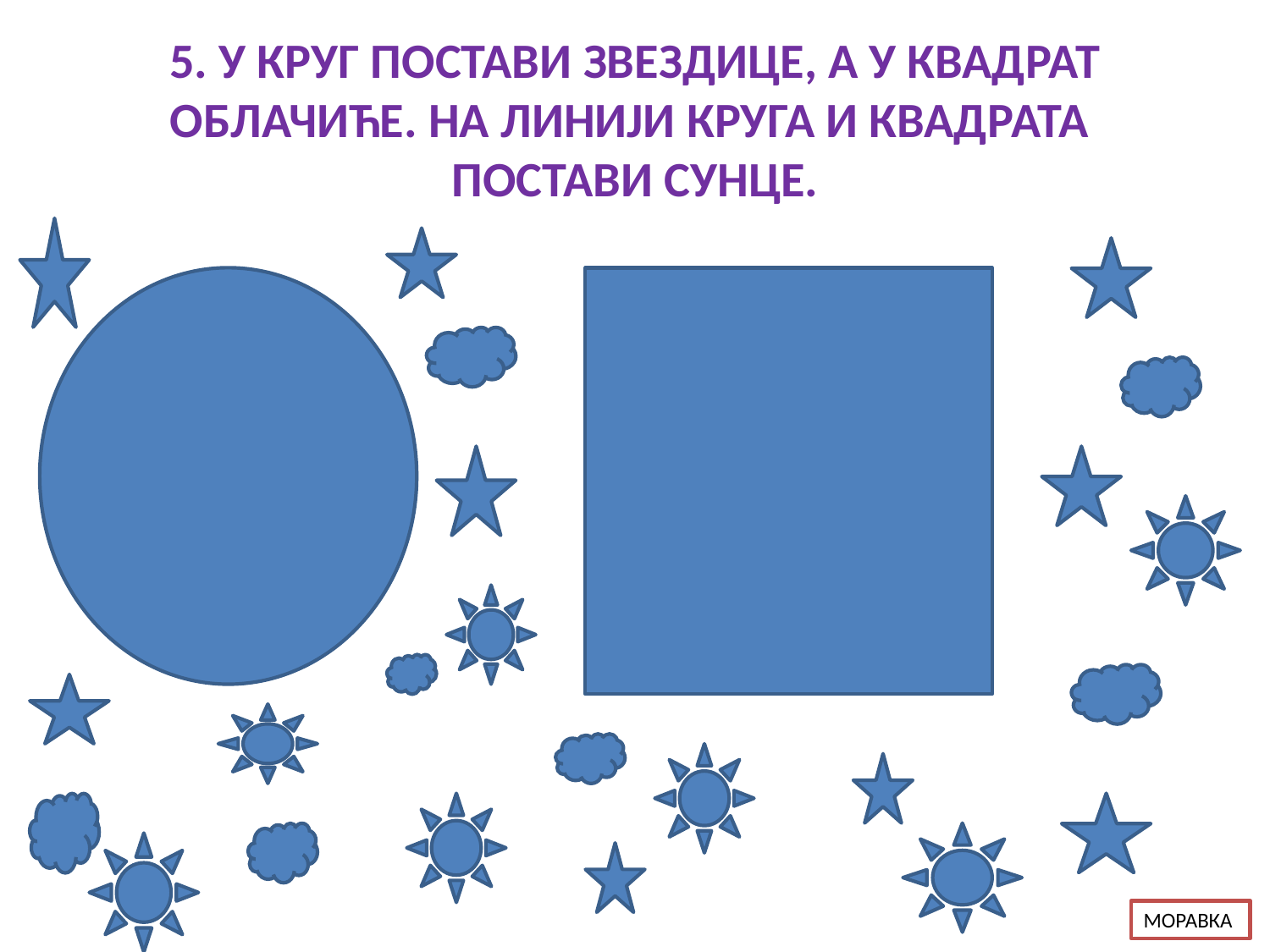

# 5. У КРУГ ПОСТАВИ ЗВЕЗДИЦЕ, А У КВАДРАТ ОБЛАЧИЋЕ. НА ЛИНИЈИ КРУГА И КВАДРАТА  ПОСТАВИ СУНЦЕ.

МОРАВКА